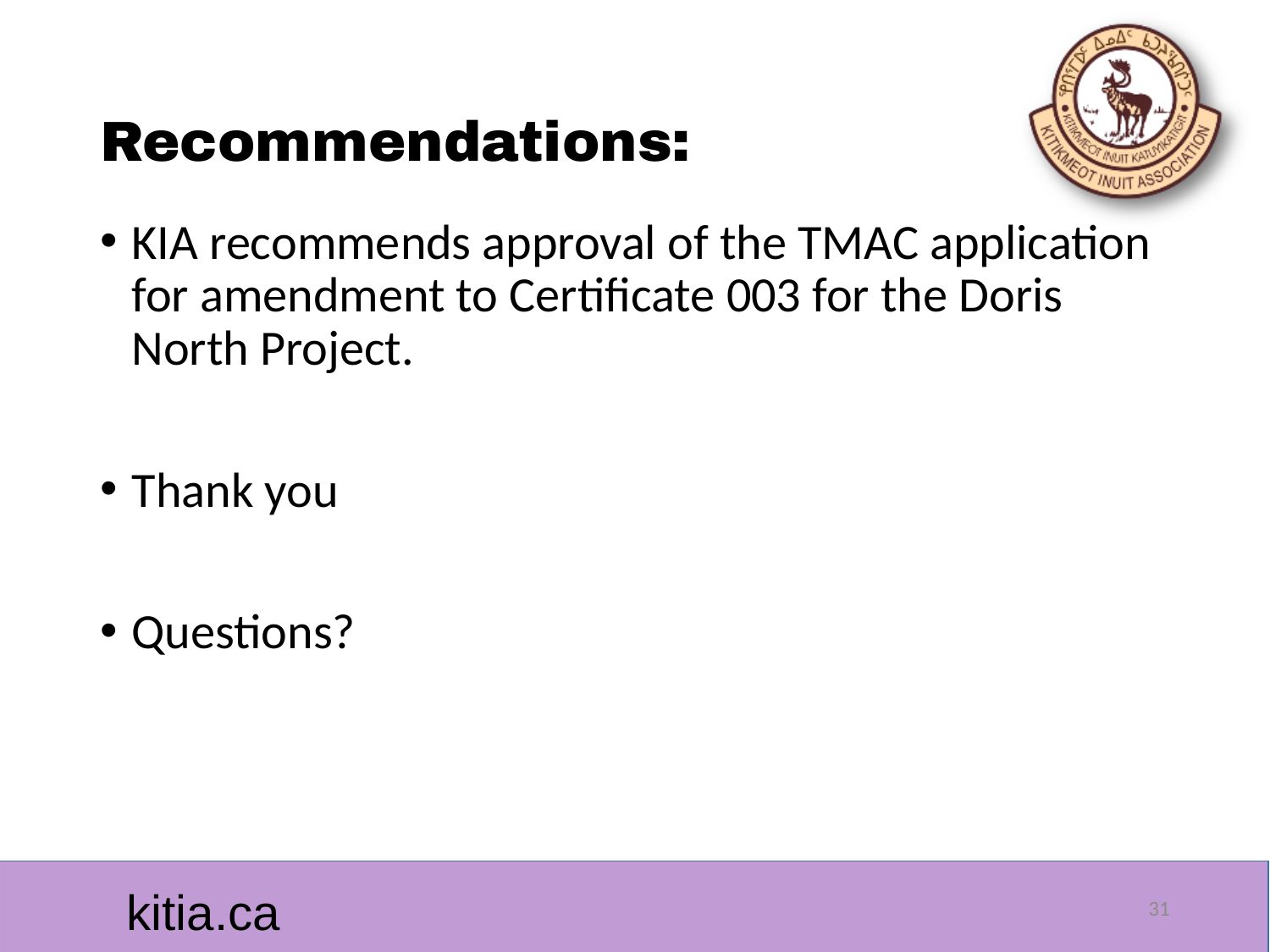

# Recommendations:
KIA recommends approval of the TMAC application for amendment to Certificate 003 for the Doris North Project.

Thank you

Questions?

31